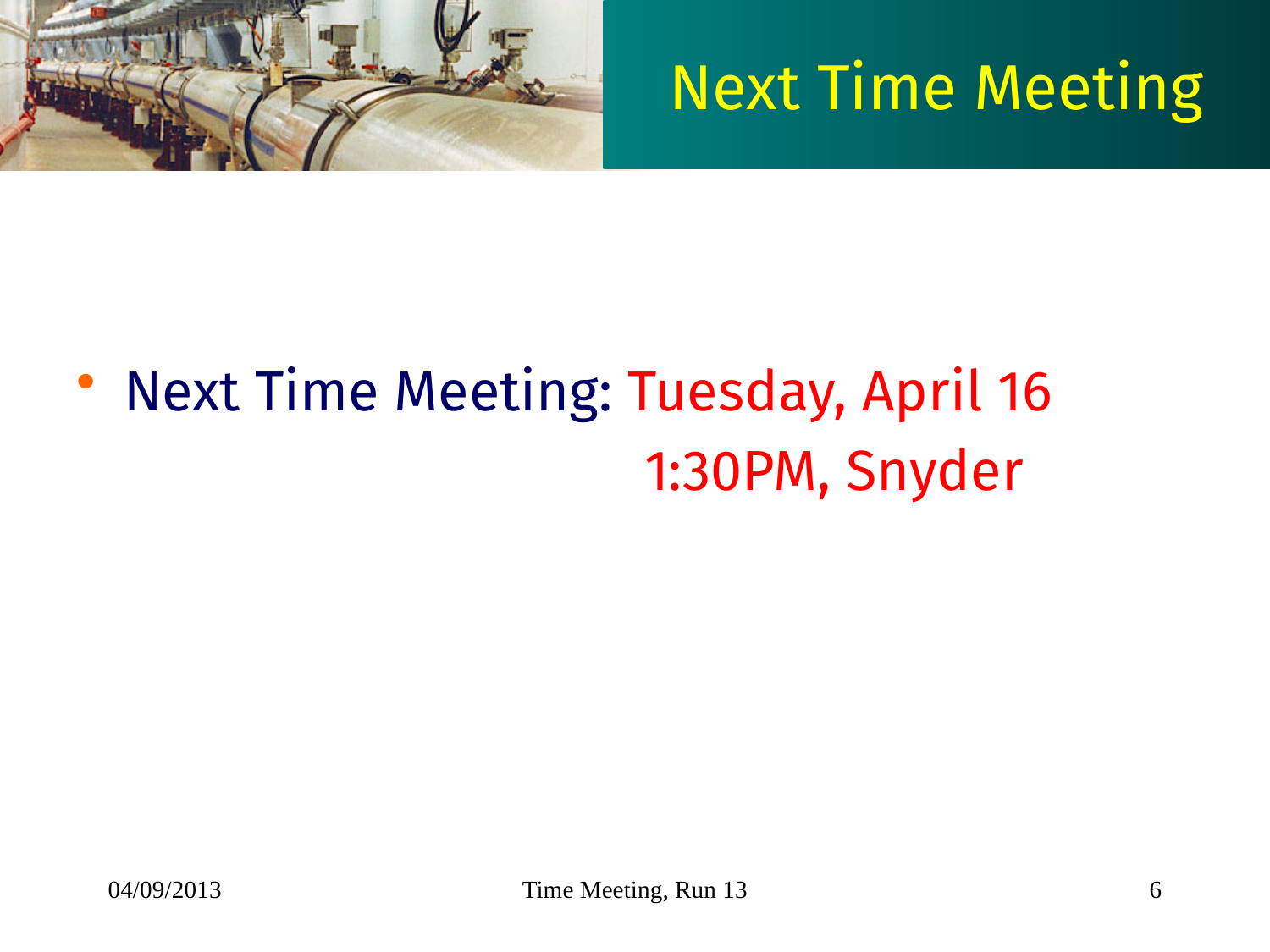

# Next Time Meeting

Next Time Meeting: Tuesday, April 16
				    1:30PM, Snyder

04/09/2013
Time Meeting, Run 13
6